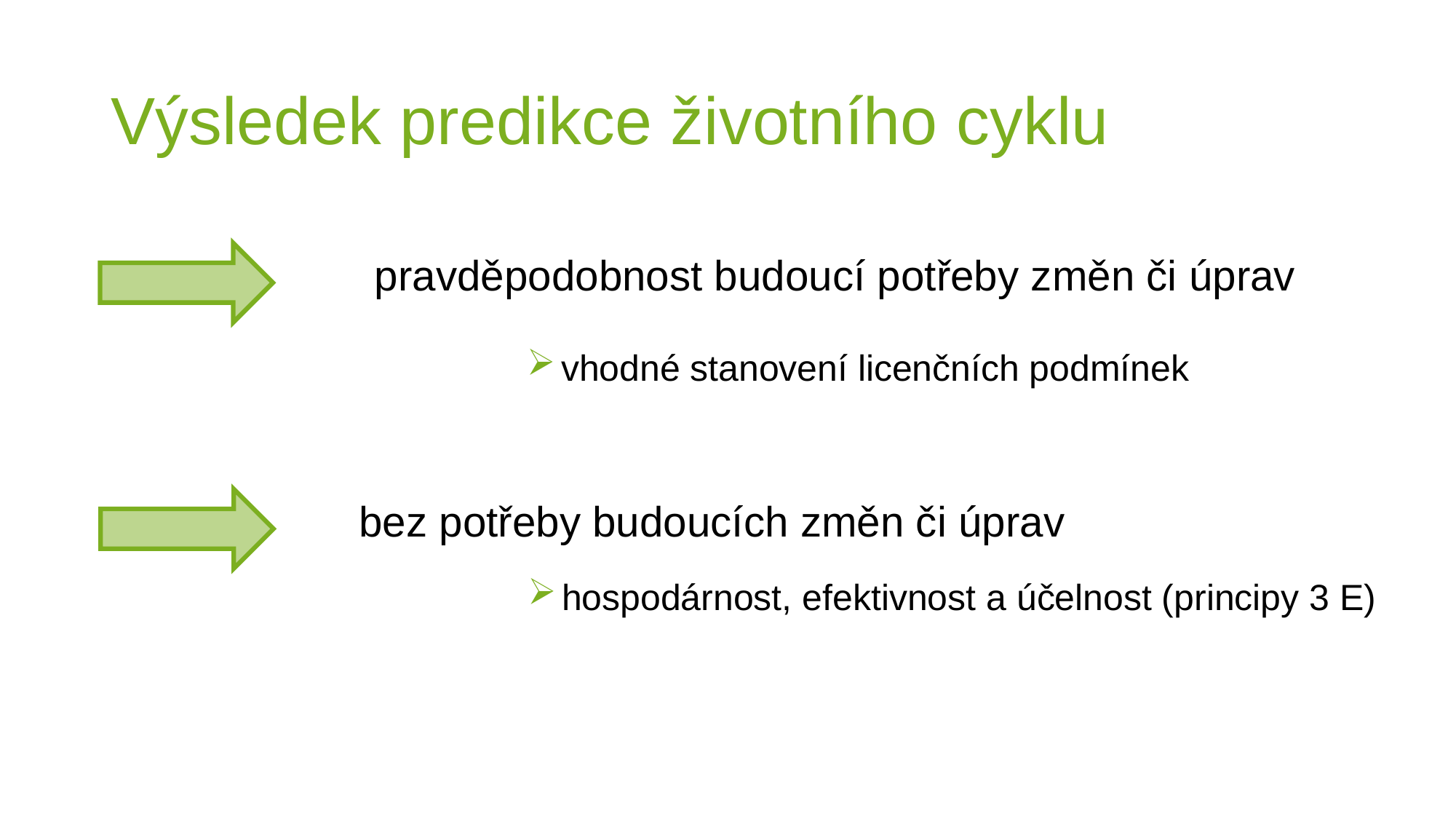

# Výsledek predikce životního cyklu

pravděpodobnost budoucí potřeby změn či úprav
vhodné stanovení licenčních podmínek

bez potřeby budoucích změn či úprav
hospodárnost, efektivnost a účelnost (principy 3 E)